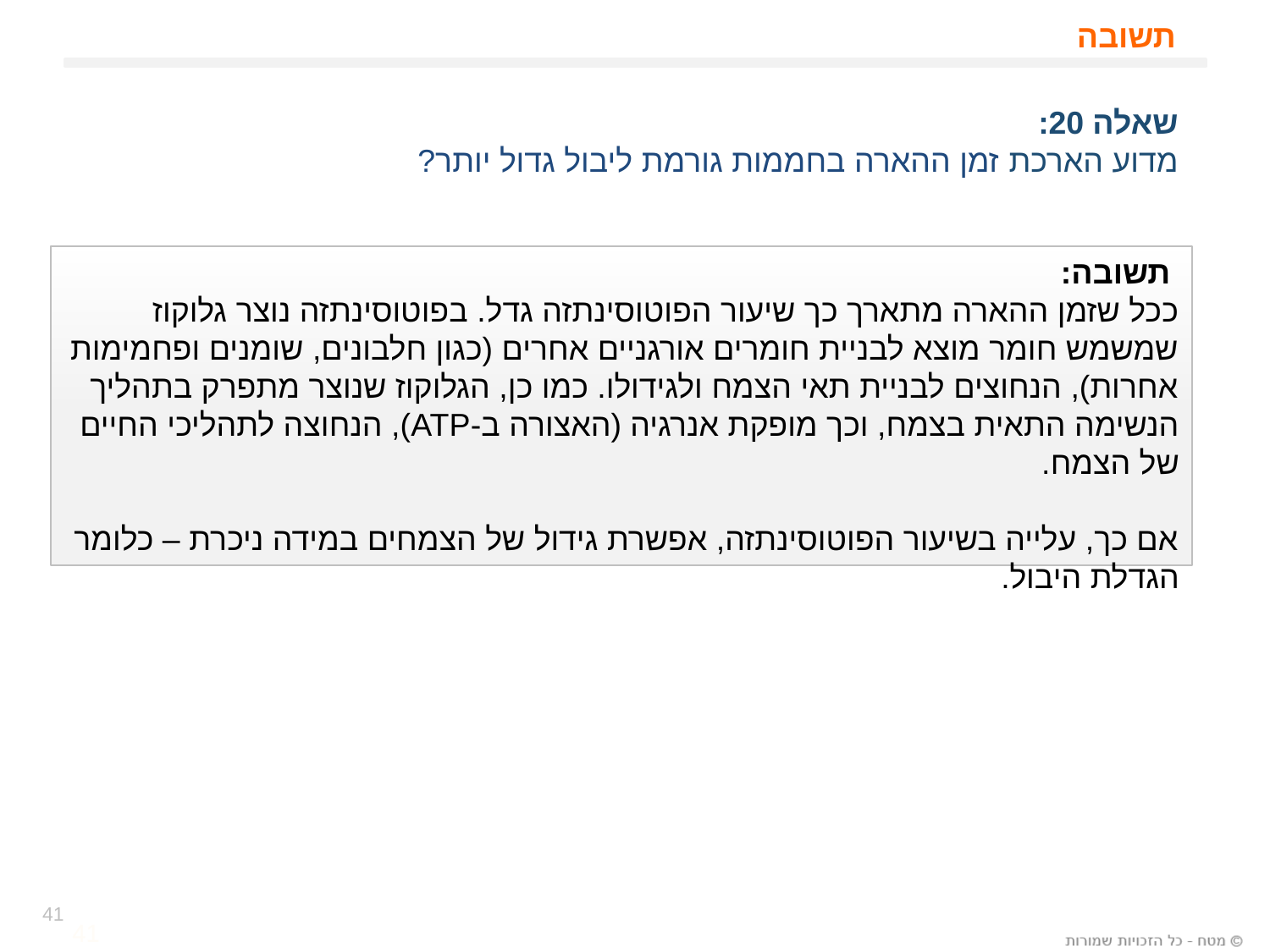

# תשובה

שאלה 20:
מדוע הארכת זמן ההארה בחממות גורמת ליבול גדול יותר?
 תשובה:
ככל שזמן ההארה מתארך כך שיעור הפוטוסינתזה גדל. בפוטוסינתזה נוצר גלוקוז שמשמש חומר מוצא לבניית חומרים אורגניים אחרים (כגון חלבונים, שומנים ופחמימות אחרות), הנחוצים לבניית תאי הצמח ולגידולו. כמו כן, הגלוקוז שנוצר מתפרק בתהליך הנשימה התאית בצמח, וכך מופקת אנרגיה (האצורה ב-ATP), הנחוצה לתהליכי החיים של הצמח.

אם כך, עלייה בשיעור הפוטוסינתזה, אפשרת גידול של הצמחים במידה ניכרת – כלומר הגדלת היבול.
41
41